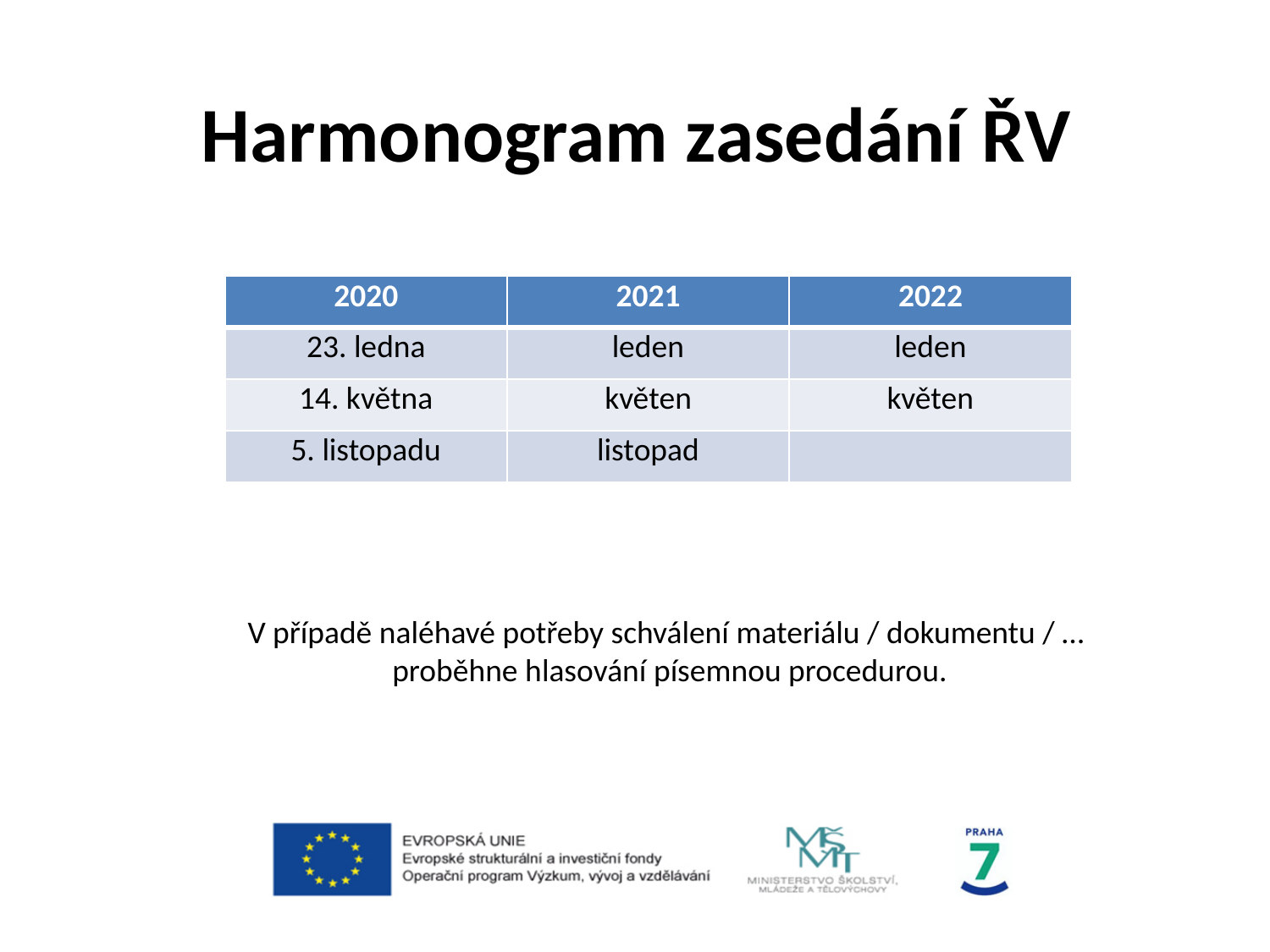

# Harmonogram zasedání ŘV

| 2020 | 2021 | 2022 |
| --- | --- | --- |
| 23. ledna | leden | leden |
| 14. května | květen | květen |
| 5. listopadu | listopad |  |
V případě naléhavé potřeby schválení materiálu / dokumentu / …
proběhne hlasování písemnou procedurou.